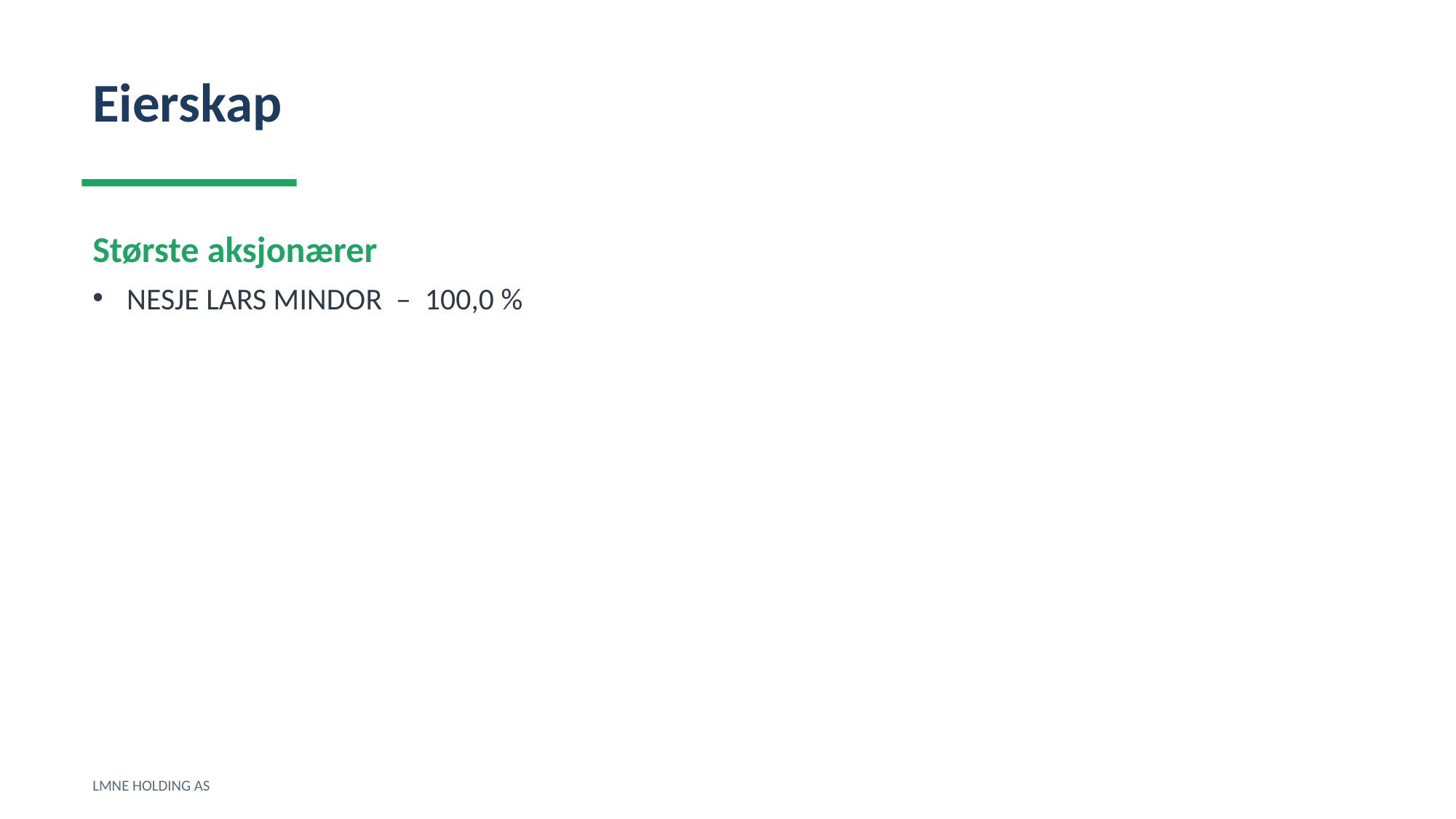

Eierskap

Største aksjonærer
NESJE LARS MINDOR  –  100,0 %
LMNE HOLDING AS